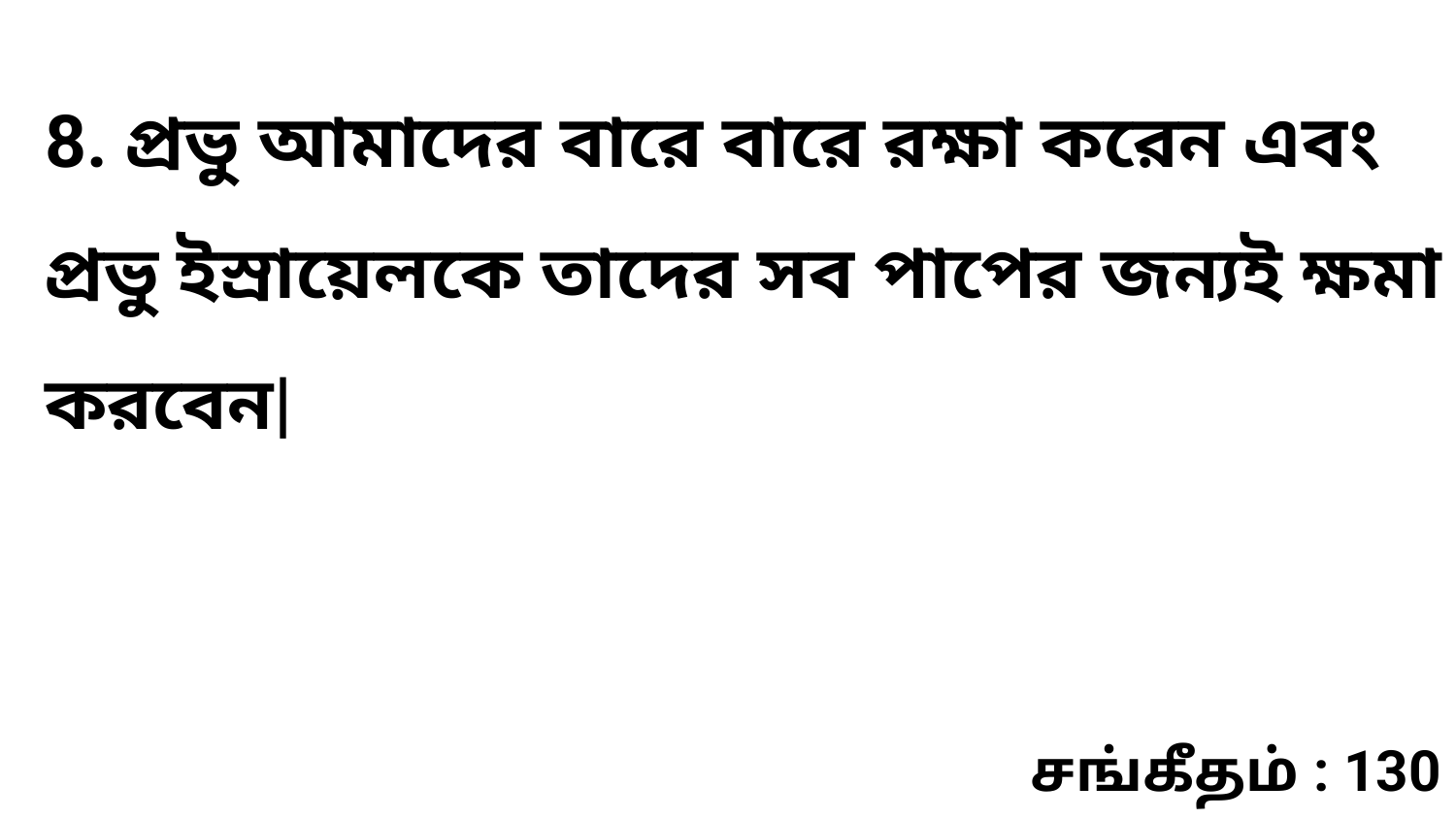

8. প্রভু আমাদের বারে বারে রক্ষা করেন এবং প্রভু ইস্রায়েলকে তাদের সব পাপের জন্যই ক্ষমা করবেন|
சங்கீதம் : 130